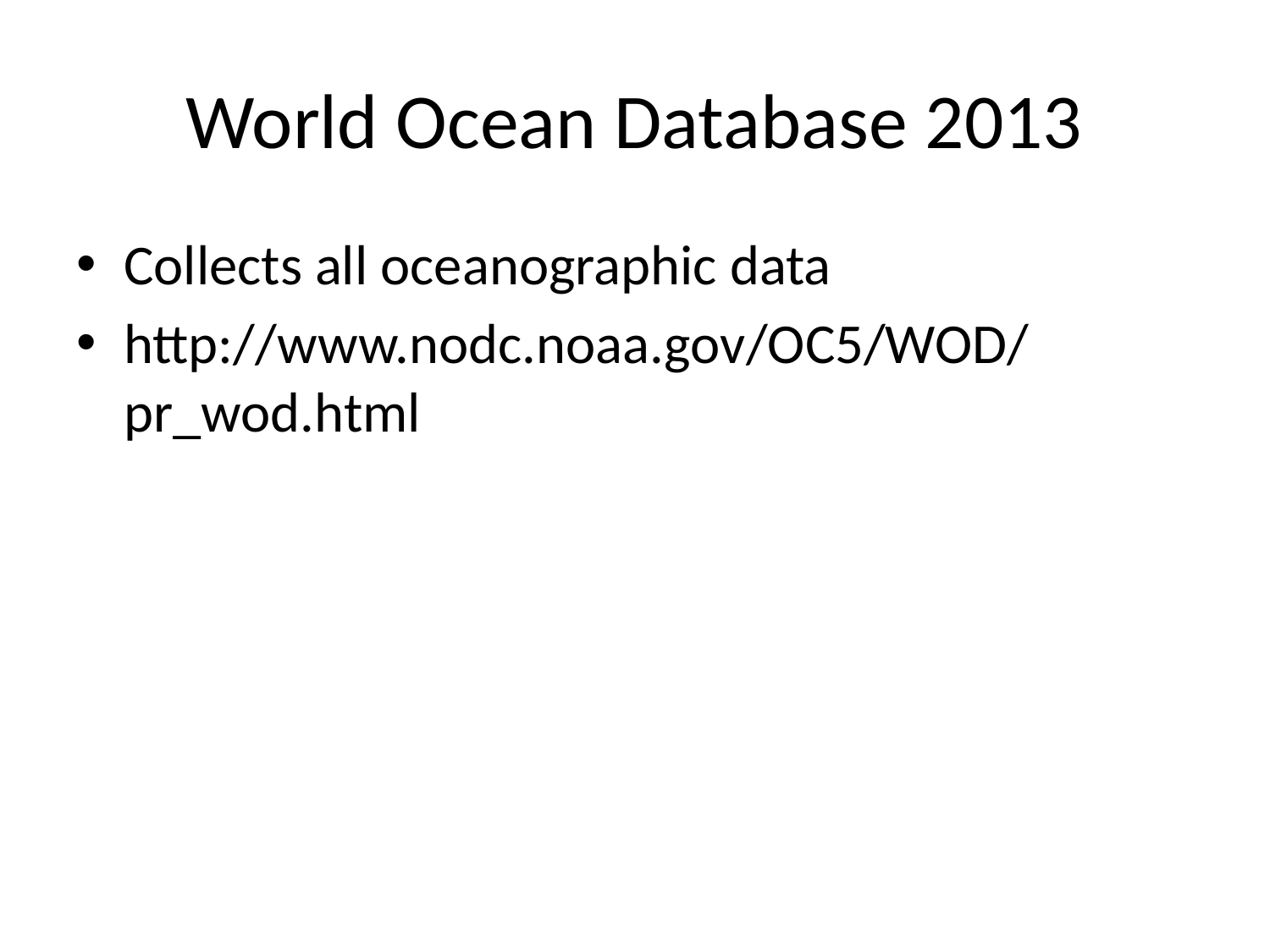

# World Ocean Database 2013
Collects all oceanographic data
http://www.nodc.noaa.gov/OC5/WOD/pr_wod.html